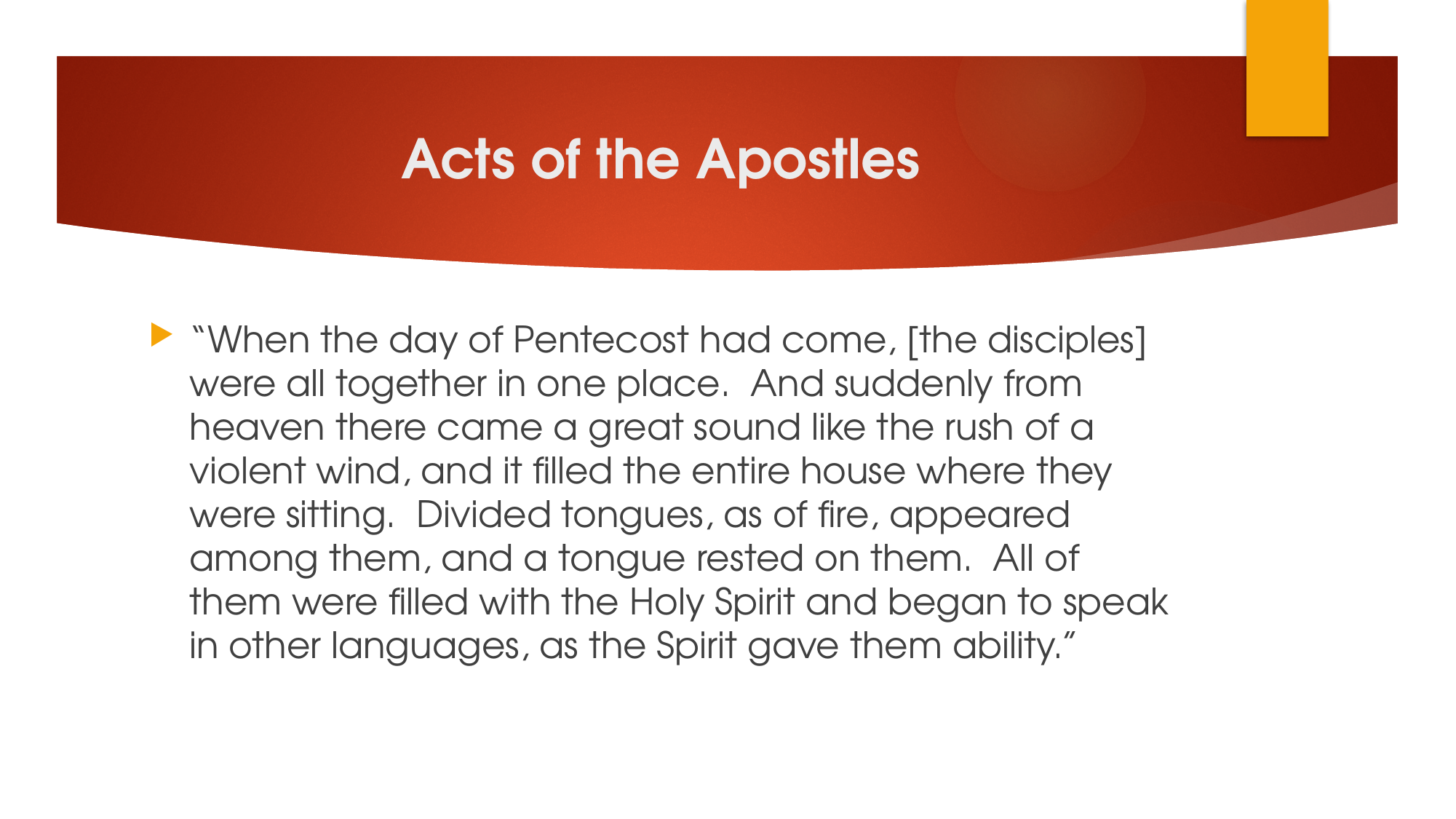

# Acts of the Apostles
“When the day of Pentecost had come, [the disciples] were all together in one place.  And suddenly from heaven there came a great sound like the rush of a violent wind, and it filled the entire house where they were sitting.  Divided tongues, as of fire, appeared among them, and a tongue rested on them.  All of them were filled with the Holy Spirit and began to speak in other languages, as the Spirit gave them ability.”